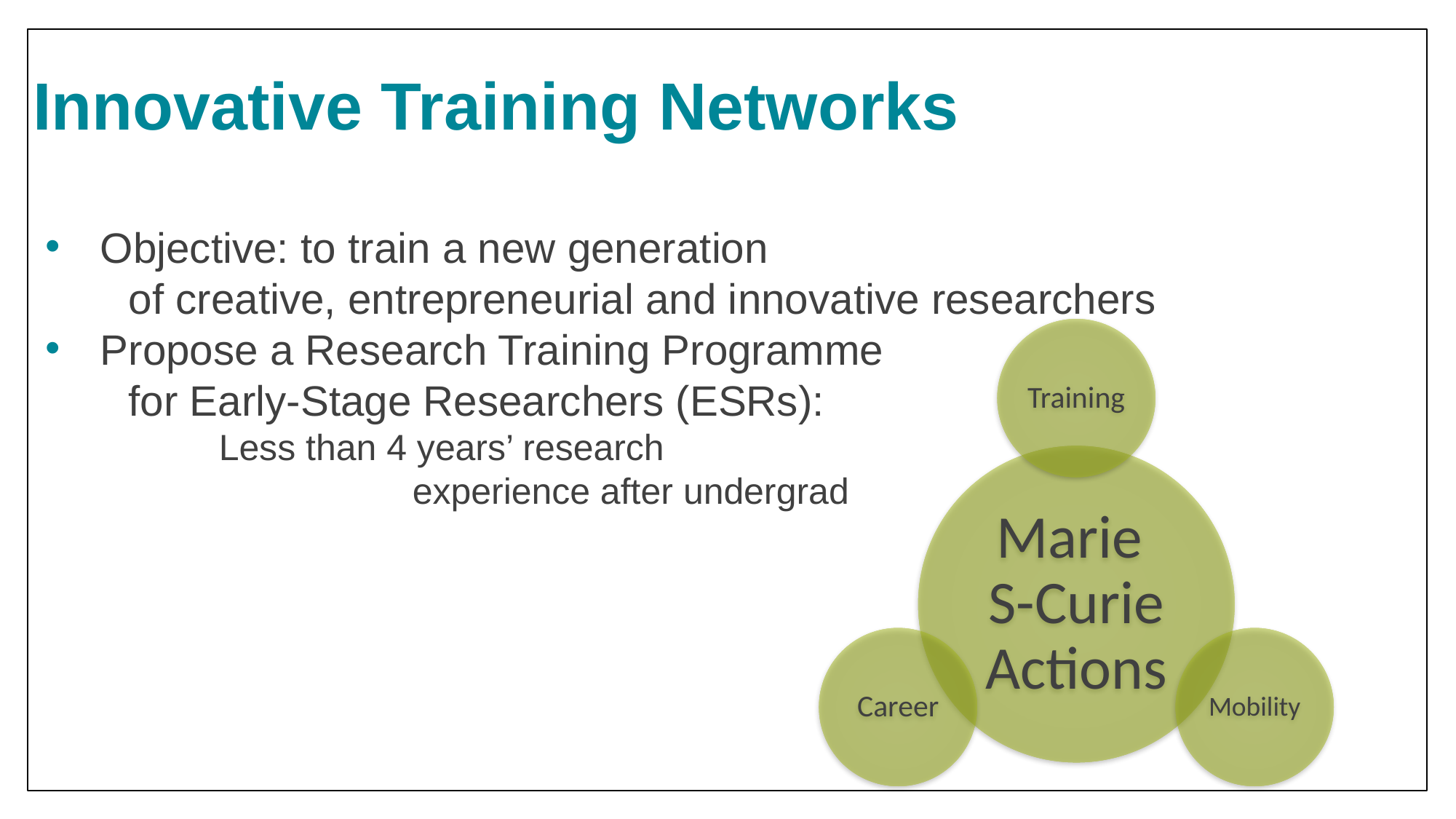

Innovative Training Networks
Objective: to train a new generation
       of creative, entrepreneurial and innovative researchers
Propose a Research Training Programme
       for Early-Stage Researchers (ESRs):
                 Less than 4 years’ research
                                    experience after undergrad
Marie
S-Curie Actions
Training
Mobility
Career